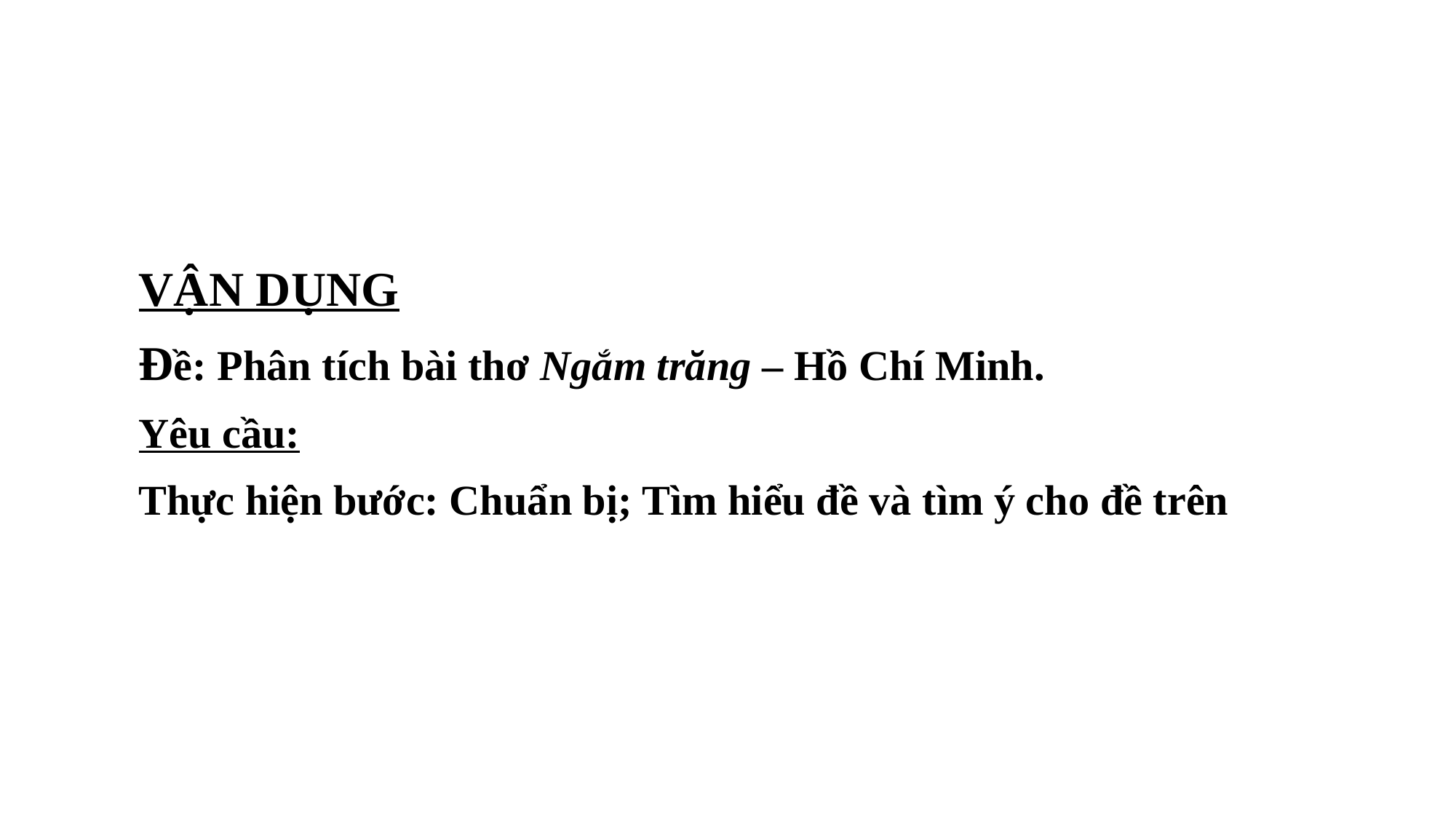

VẬN DỤNG
Đề: Phân tích bài thơ Ngắm trăng – Hồ Chí Minh.
Yêu cầu:
Thực hiện bước: Chuẩn bị; Tìm hiểu đề và tìm ý cho đề trên